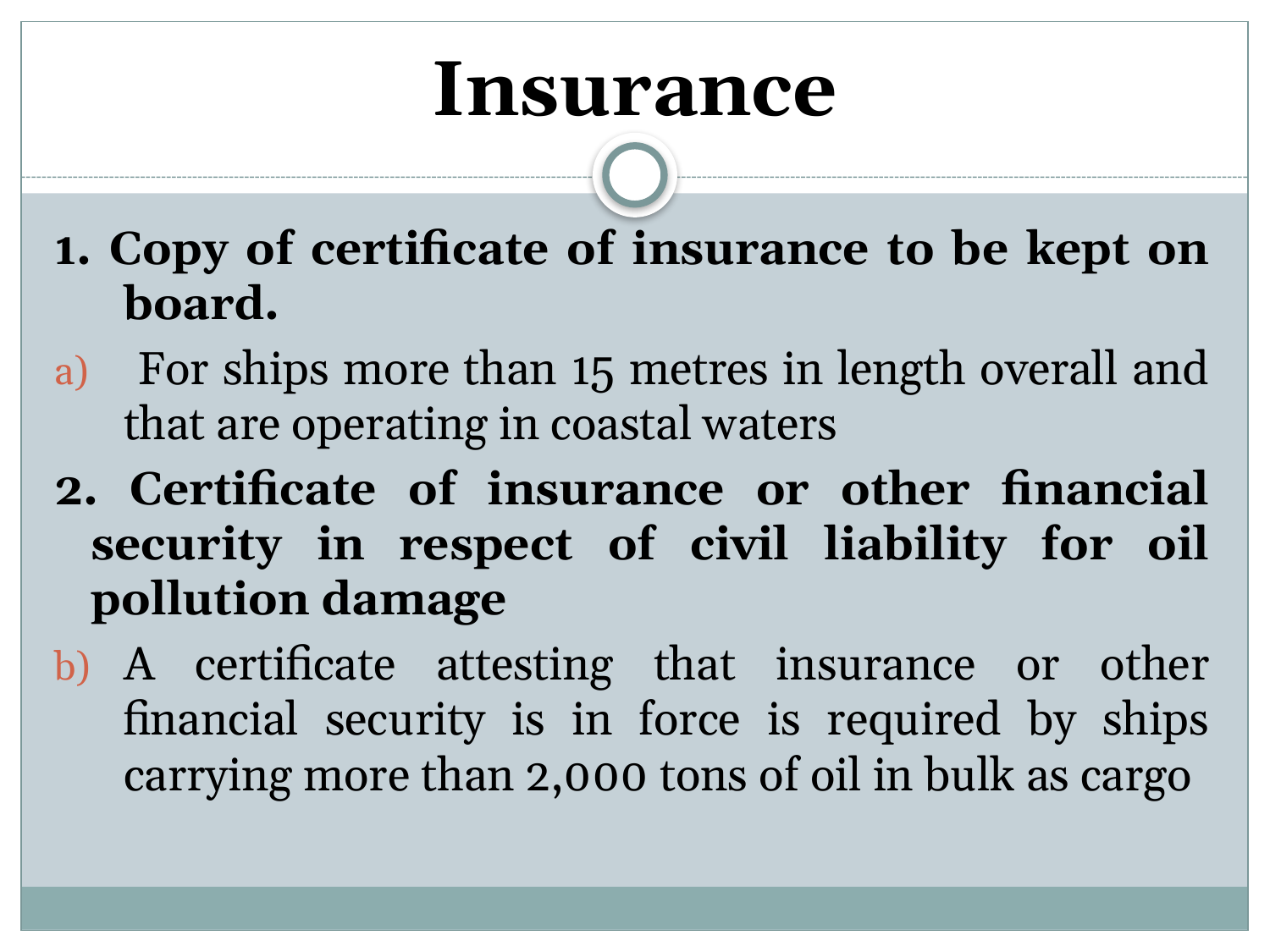

# Insurance
1. Copy of certificate of insurance to be kept on board.
 For ships more than 15 metres in length overall and that are operating in coastal waters
2. Certificate of insurance or other financial security in respect of civil liability for oil pollution damage
A certificate attesting that insurance or other financial security is in force is required by ships carrying more than 2,000 tons of oil in bulk as cargo